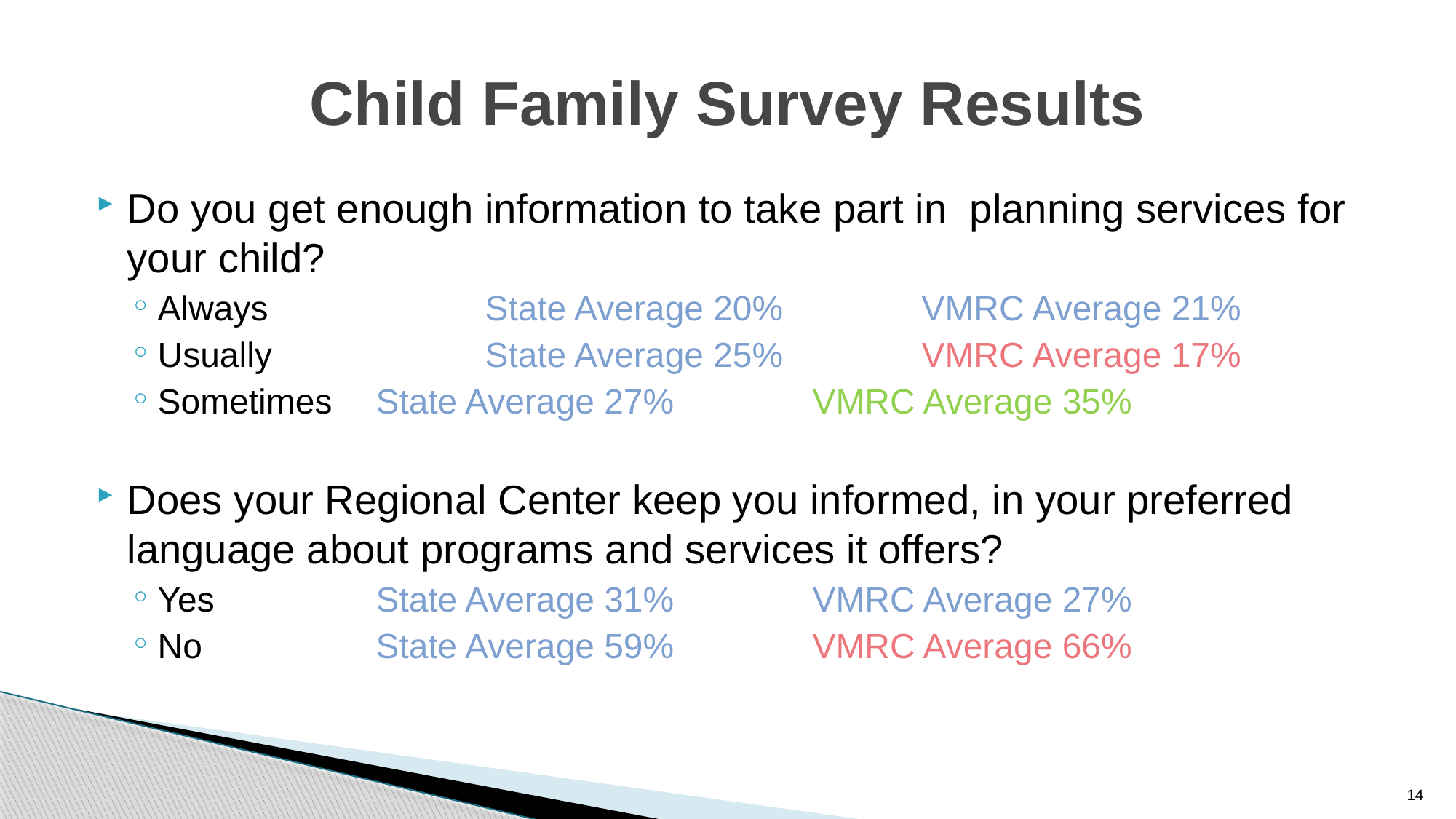

# Child Family Survey Results
Do you get enough information to take part in  planning services for your child?
Always		State Average 20%		VMRC Average 21%
Usually		State Average 25%		VMRC Average 17%
Sometimes	State Average 27%		VMRC Average 35%

Does your Regional Center keep you informed, in your preferred language about programs and services it offers?
Yes		State Average 31%		VMRC Average 27%
No		State Average 59%		VMRC Average 66%
14